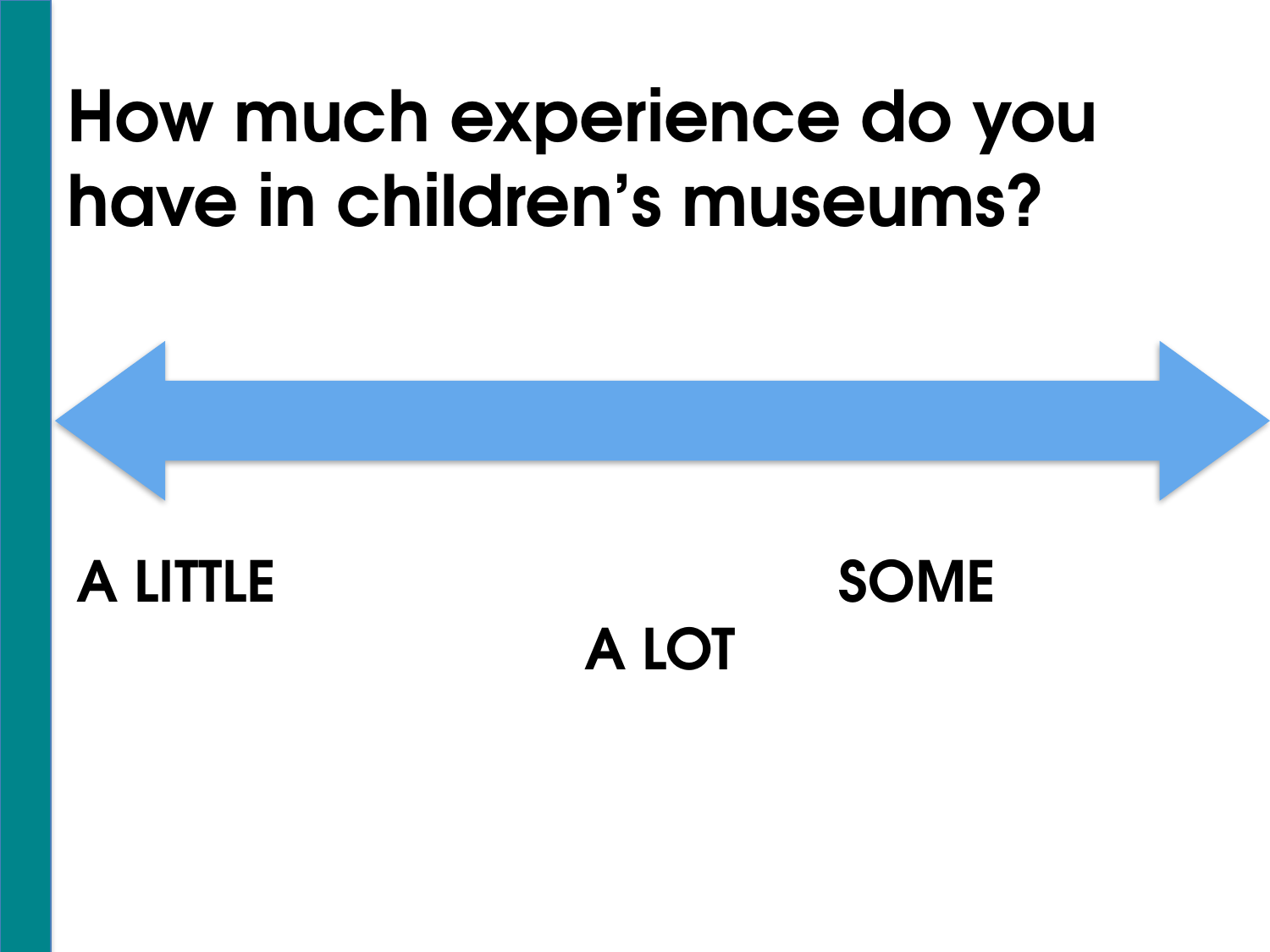

How much experience do you have in children’s museums?

A LITTLE					SOME						A LOT